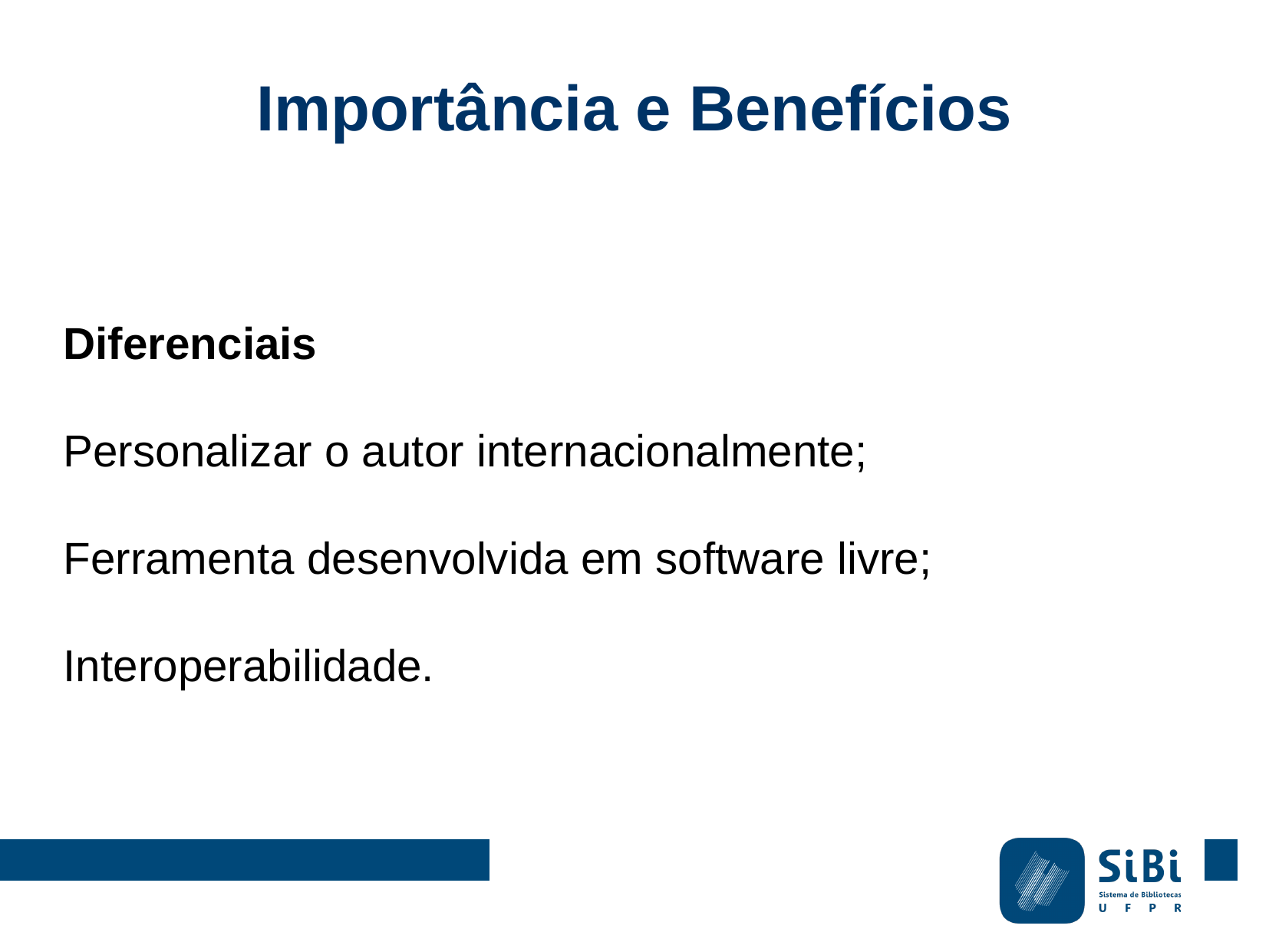

Importância e Benefícios
Diferenciais

Personalizar o autor internacionalmente;

Ferramenta desenvolvida em software livre;

Interoperabilidade.